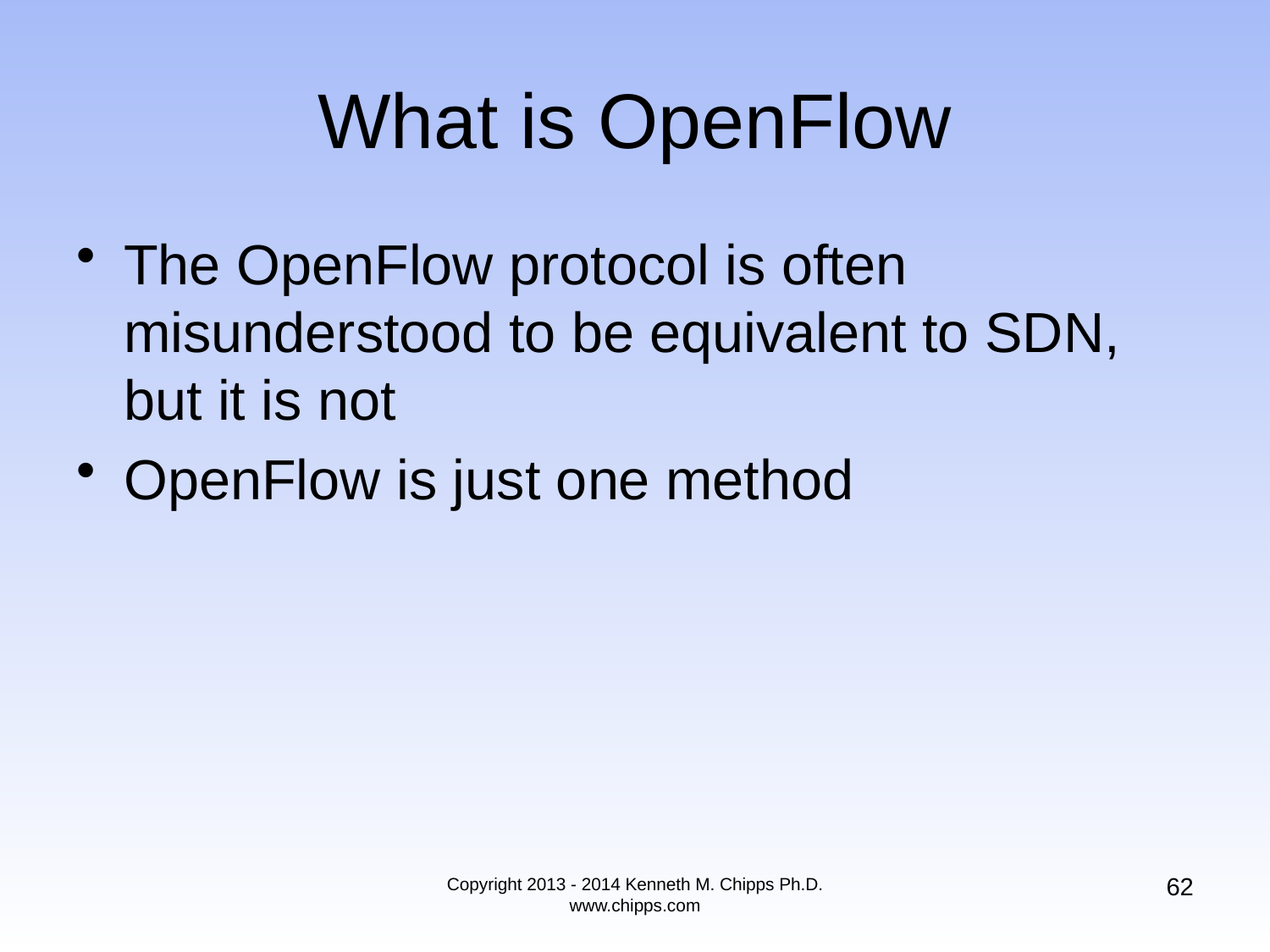

# What is OpenFlow
The OpenFlow protocol is often misunderstood to be equivalent to SDN, but it is not
OpenFlow is just one method
62
Copyright 2013 - 2014 Kenneth M. Chipps Ph.D. www.chipps.com